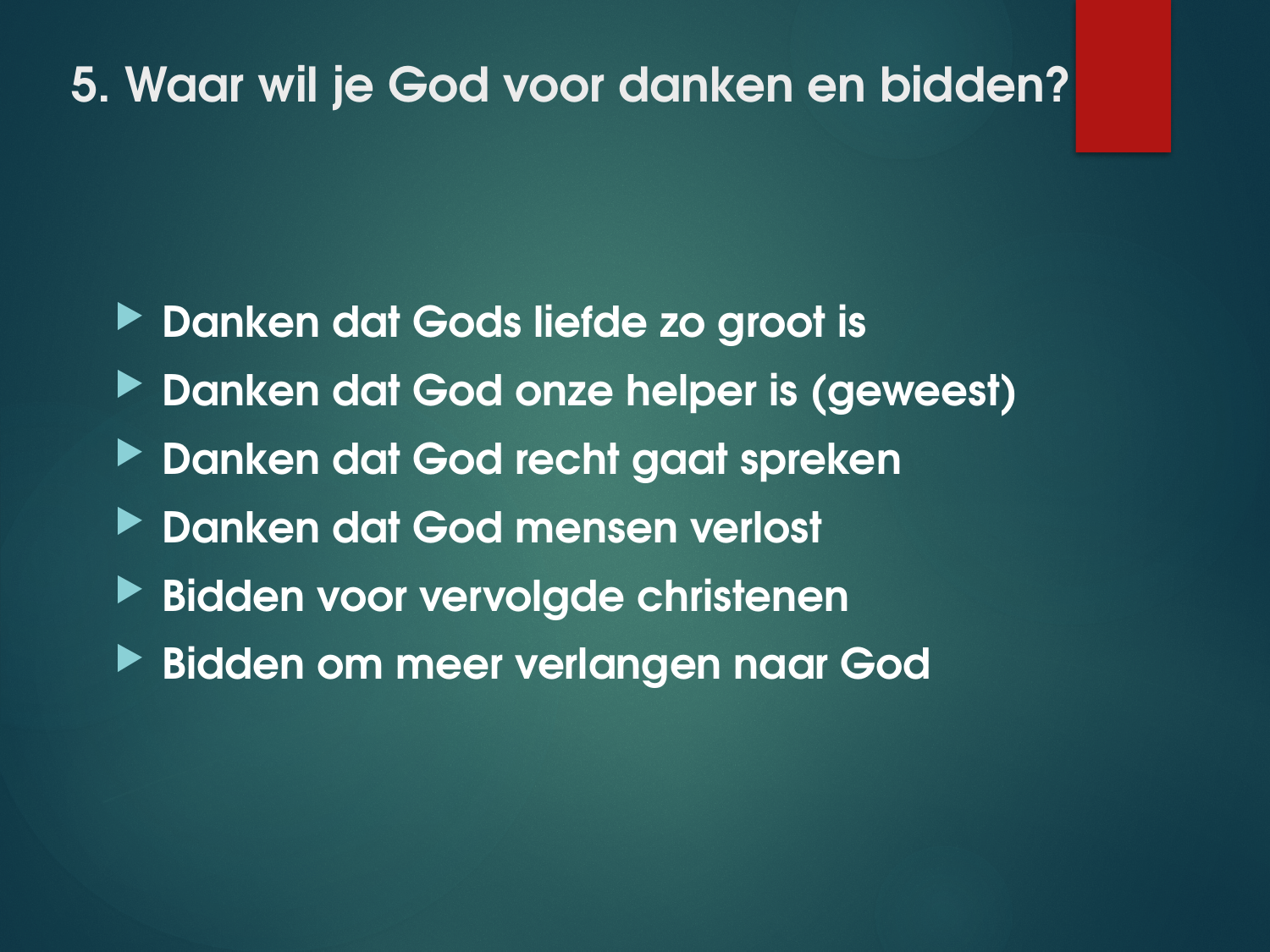

# 5. Waar wil je God voor danken en bidden?

Danken dat Gods liefde zo groot is
Danken dat God onze helper is (geweest)
Danken dat God recht gaat spreken
Danken dat God mensen verlost
Bidden voor vervolgde christenen
Bidden om meer verlangen naar God